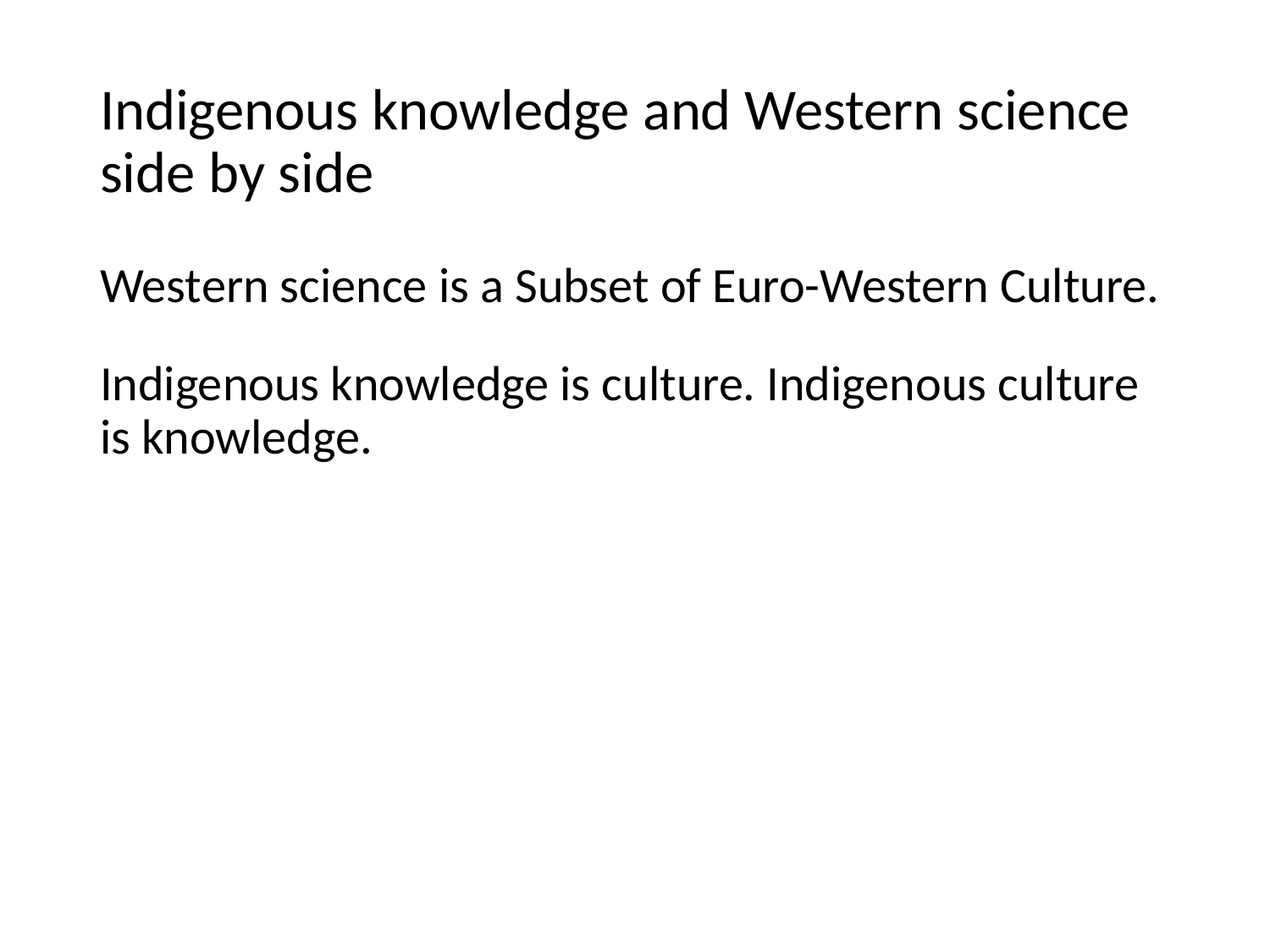

# Indigenous knowledge and Western science side by side
Western science is a Subset of Euro-Western Culture.
Indigenous knowledge is culture. Indigenous culture is knowledge.